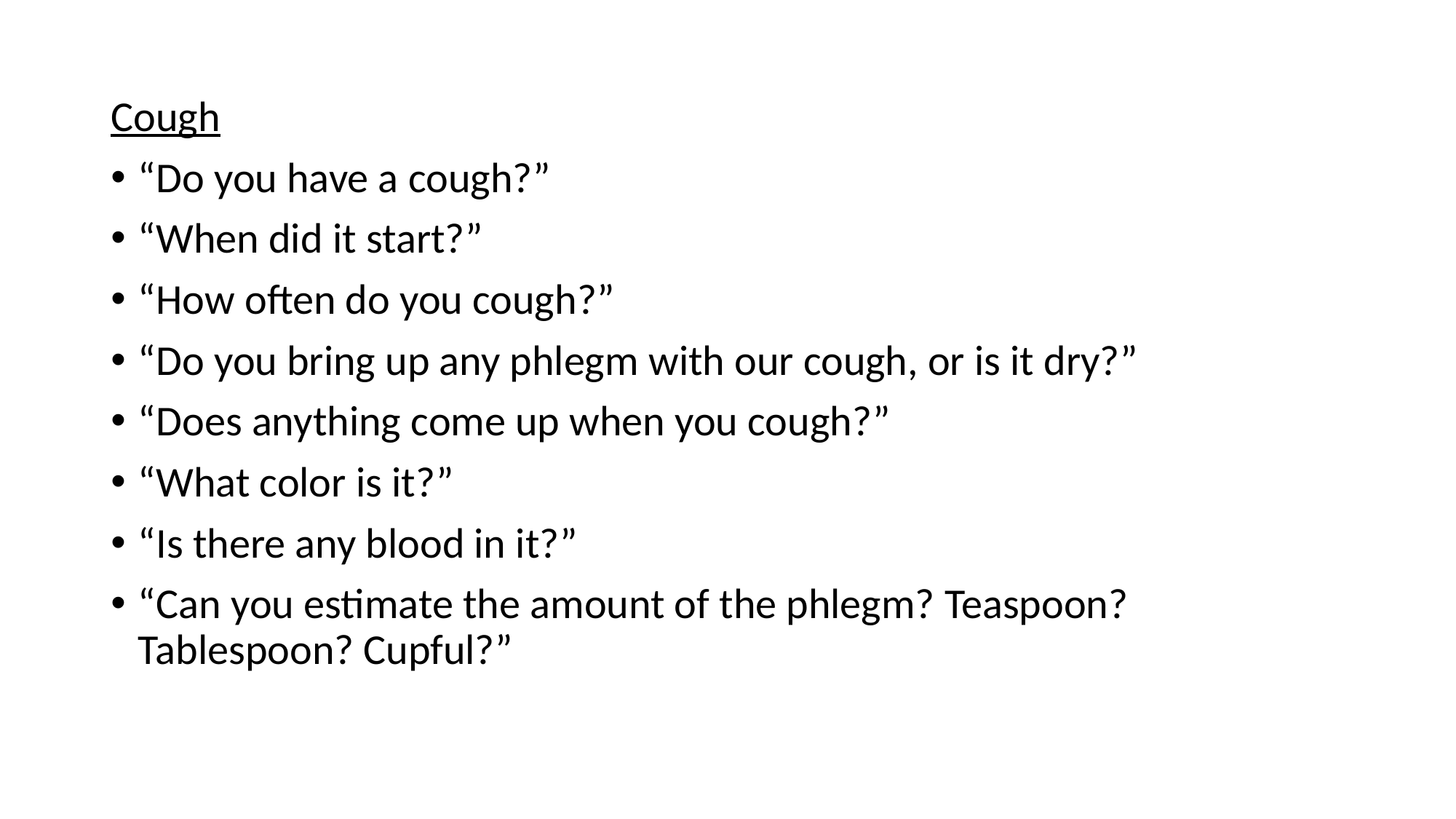

Cough
“Do you have a cough?”
“When did it start?”
“How often do you cough?”
“Do you bring up any phlegm with our cough, or is it dry?”
“Does anything come up when you cough?”
“What color is it?”
“Is there any blood in it?”
“Can you estimate the amount of the phlegm? Teaspoon? Tablespoon? Cupful?”